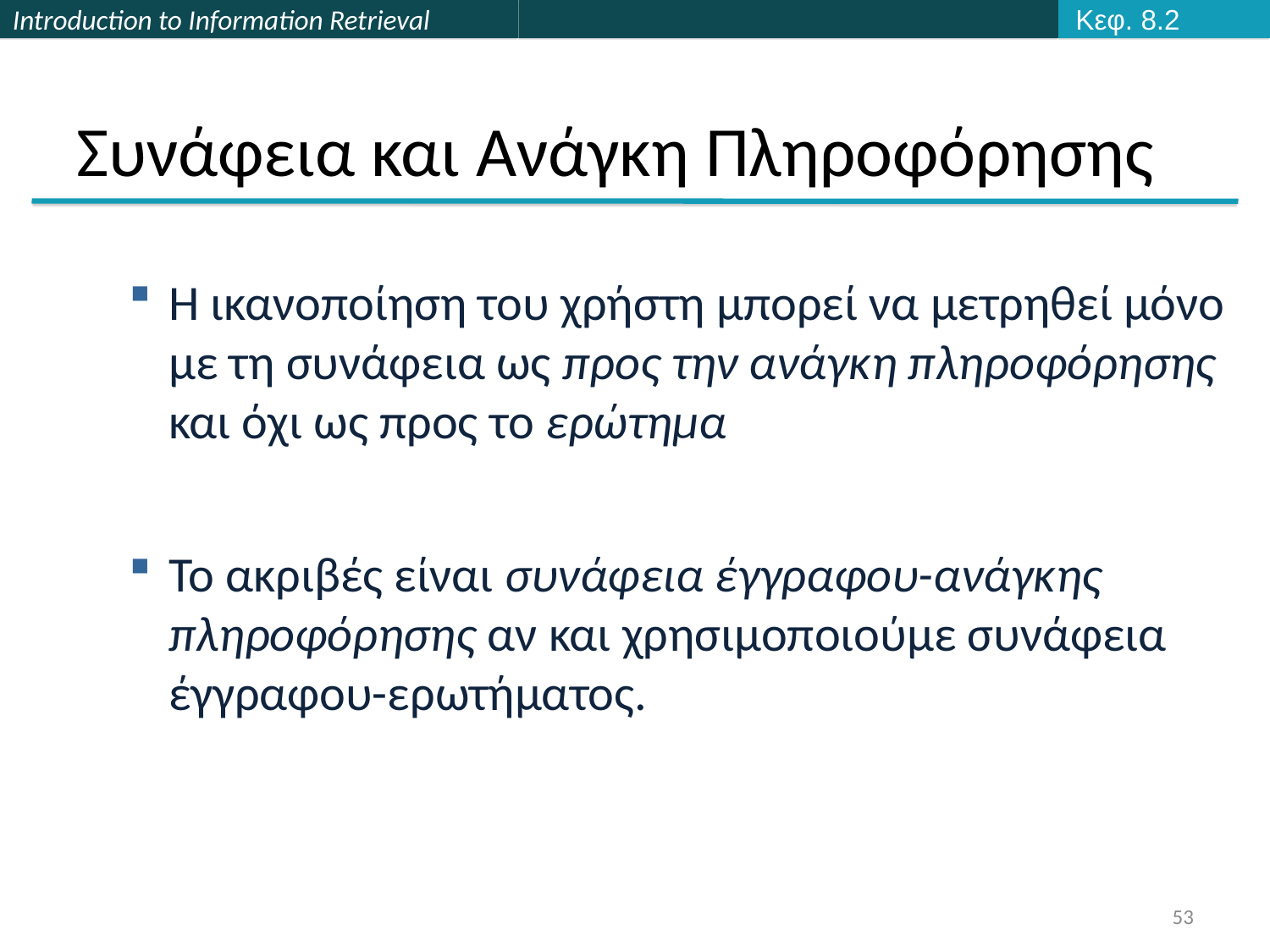

Κεφ. 8.2
# Συνάφεια και Ανάγκη Πληροφόρησης
Η ικανοποίηση του χρήστη μπορεί να μετρηθεί μόνο με τη συνάφεια ως προς την ανάγκη πληροφόρησης και όχι ως προς το ερώτημα

Το ακριβές είναι συνάφεια έγγραφου-ανάγκης πληροφόρησης αν και χρησιμοποιούμε συνάφεια έγγραφου-ερωτήματος.
53